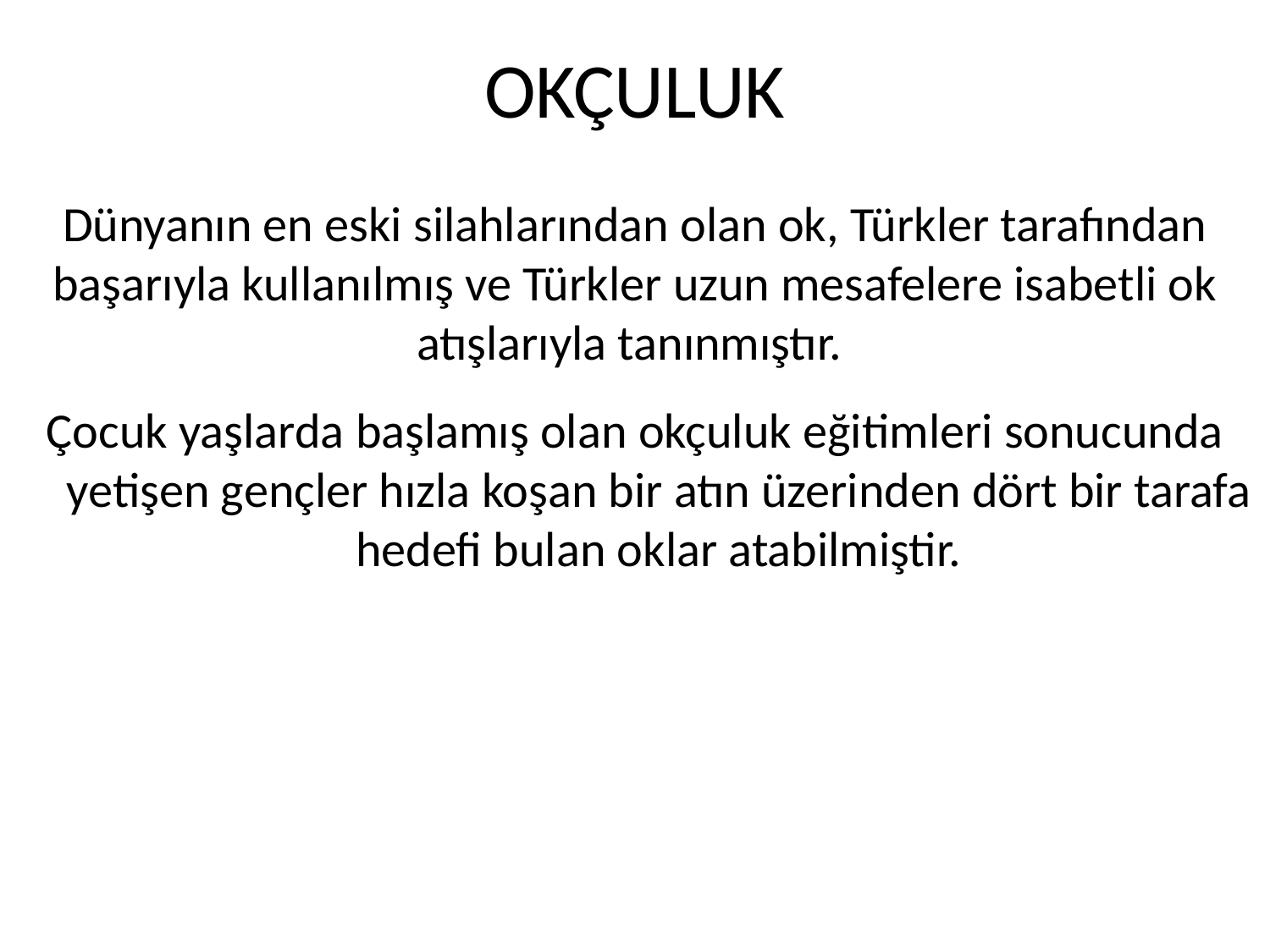

# OKÇULUK Dünyanın en eski silahlarından olan ok, Türkler tarafından başarıyla kullanılmış ve Türkler uzun mesafelere isabetli ok atışlarıyla tanınmıştır.

Çocuk yaşlarda başlamış olan okçuluk eğitimleri sonucunda yetişen gençler hızla koşan bir atın üzerinden dört bir tarafa hedefi bulan oklar atabilmiştir.